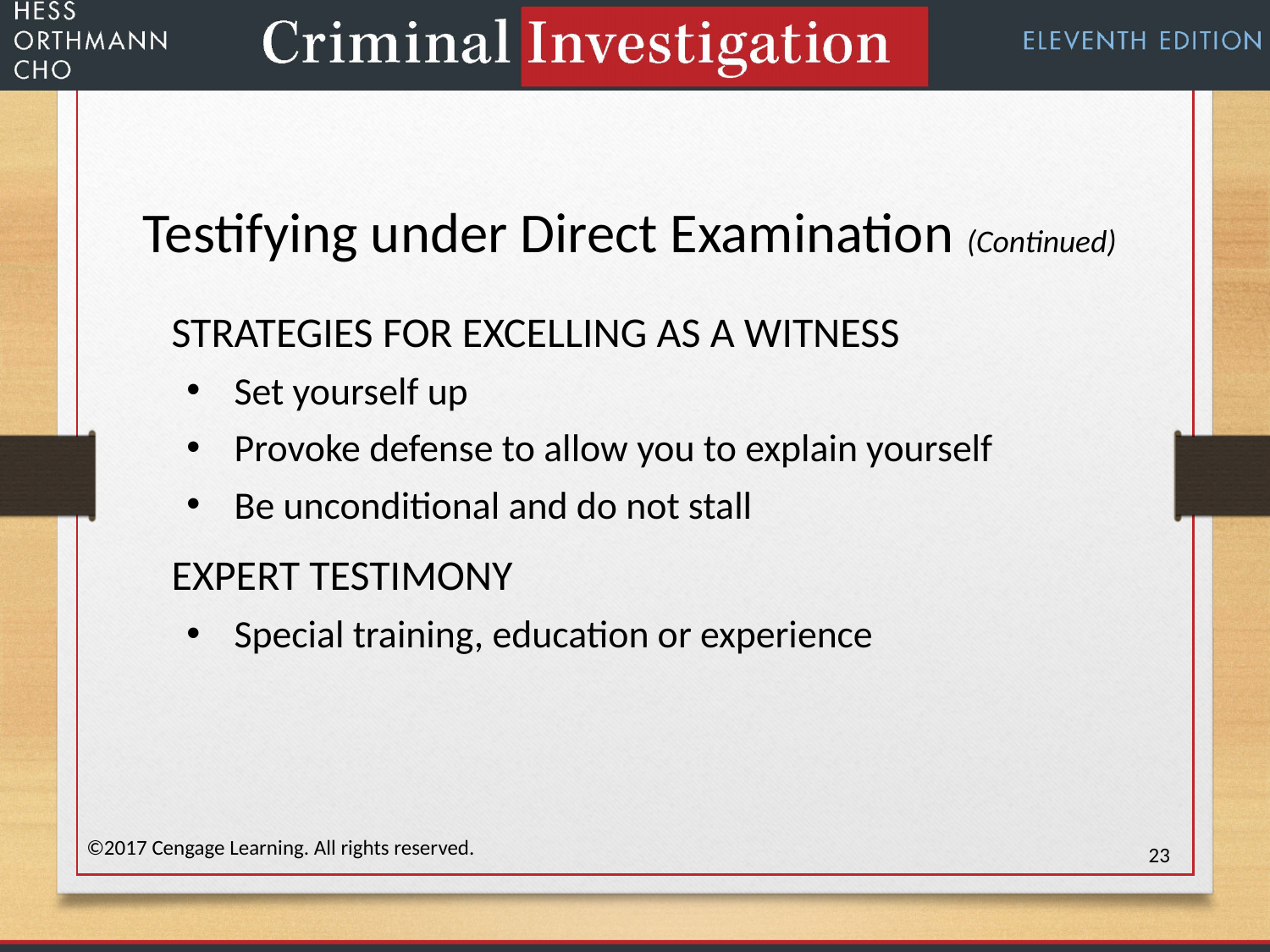

Testifying under Direct Examination (Continued)

STRATEGIES FOR EXCELLING AS A WITNESS
Set yourself up
Provoke defense to allow you to explain yourself
Be unconditional and do not stall
EXPERT TESTIMONY
Special training, education or experience
©2017 Cengage Learning. All rights reserved.
23